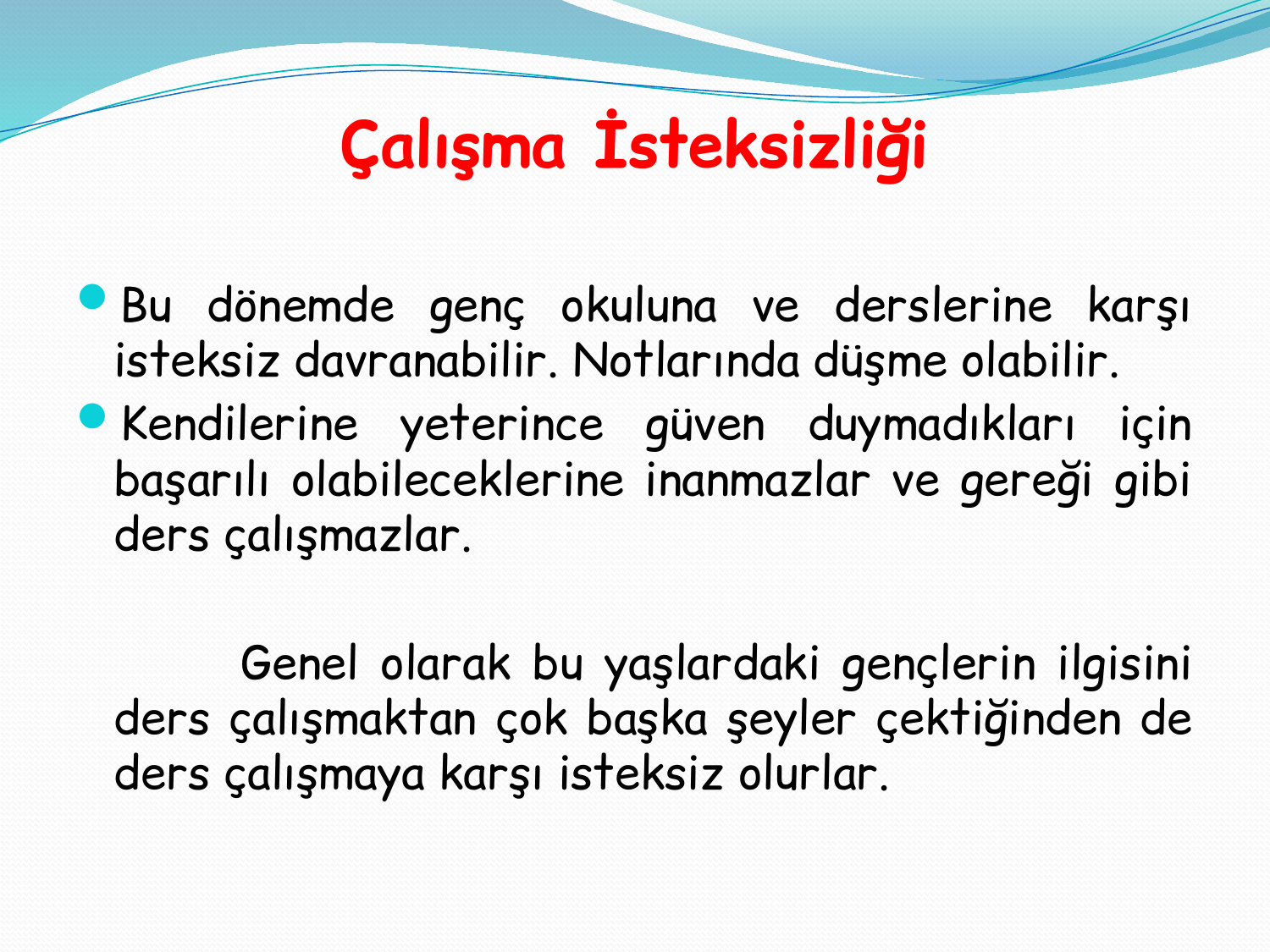

# Çalışma İsteksizliği
Bu dönemde genç okuluna ve derslerine karşı isteksiz davranabilir. Notlarında düşme olabilir.
Kendilerine yeterince güven duymadıkları için başarılı olabileceklerine inanmazlar ve gereği gibi ders çalışmazlar.

		Genel olarak bu yaşlardaki gençlerin ilgisini ders çalışmaktan çok başka şeyler çektiğinden de ders çalışmaya karşı isteksiz olurlar.